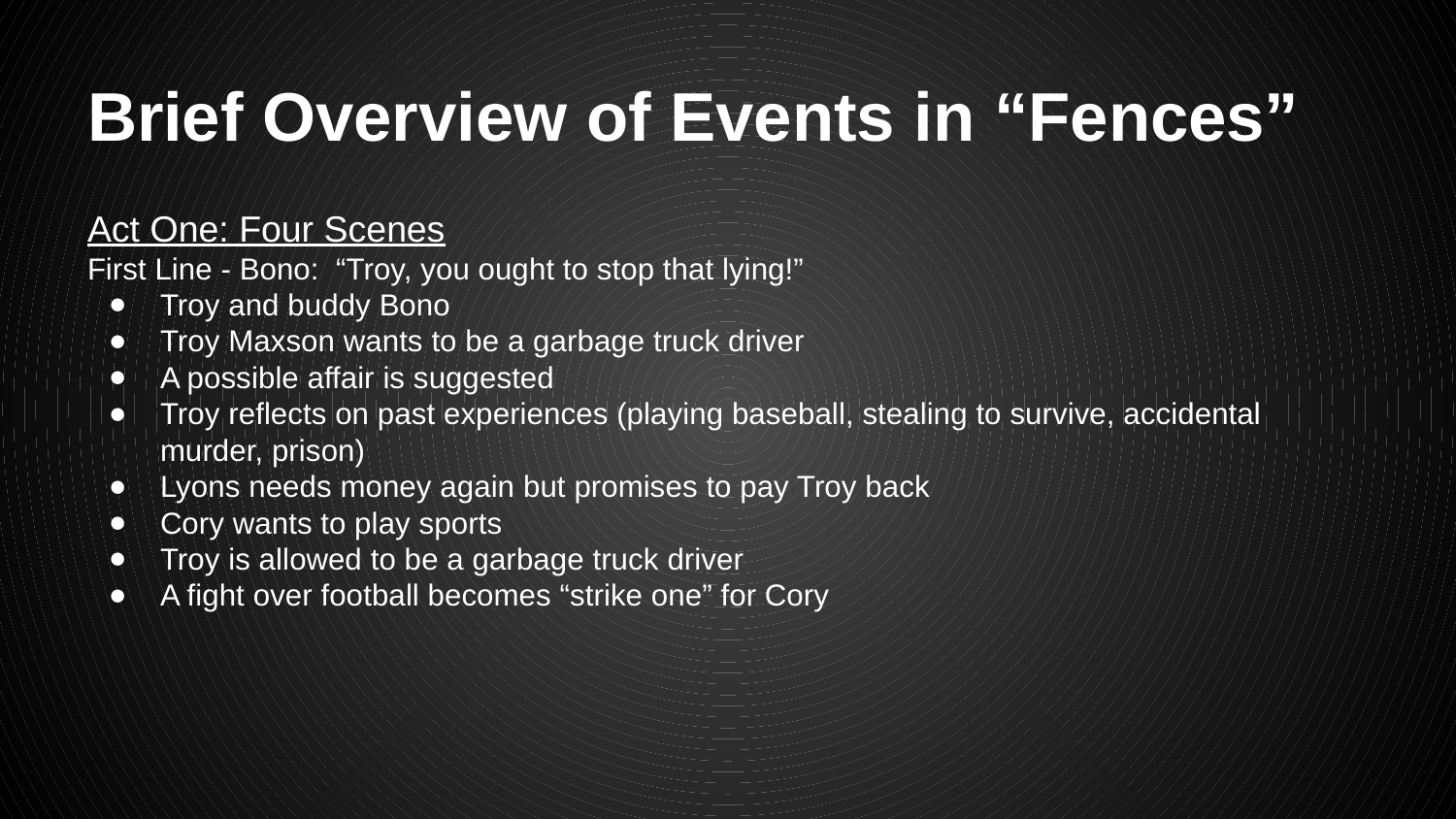

# Brief Overview of Events in “Fences”
Act One: Four Scenes
First Line - Bono:  “Troy, you ought to stop that lying!”
Troy and buddy Bono
Troy Maxson wants to be a garbage truck driver
A possible affair is suggested
Troy reflects on past experiences (playing baseball, stealing to survive, accidental murder, prison)
Lyons needs money again but promises to pay Troy back
Cory wants to play sports
Troy is allowed to be a garbage truck driver
A fight over football becomes “strike one” for Cory